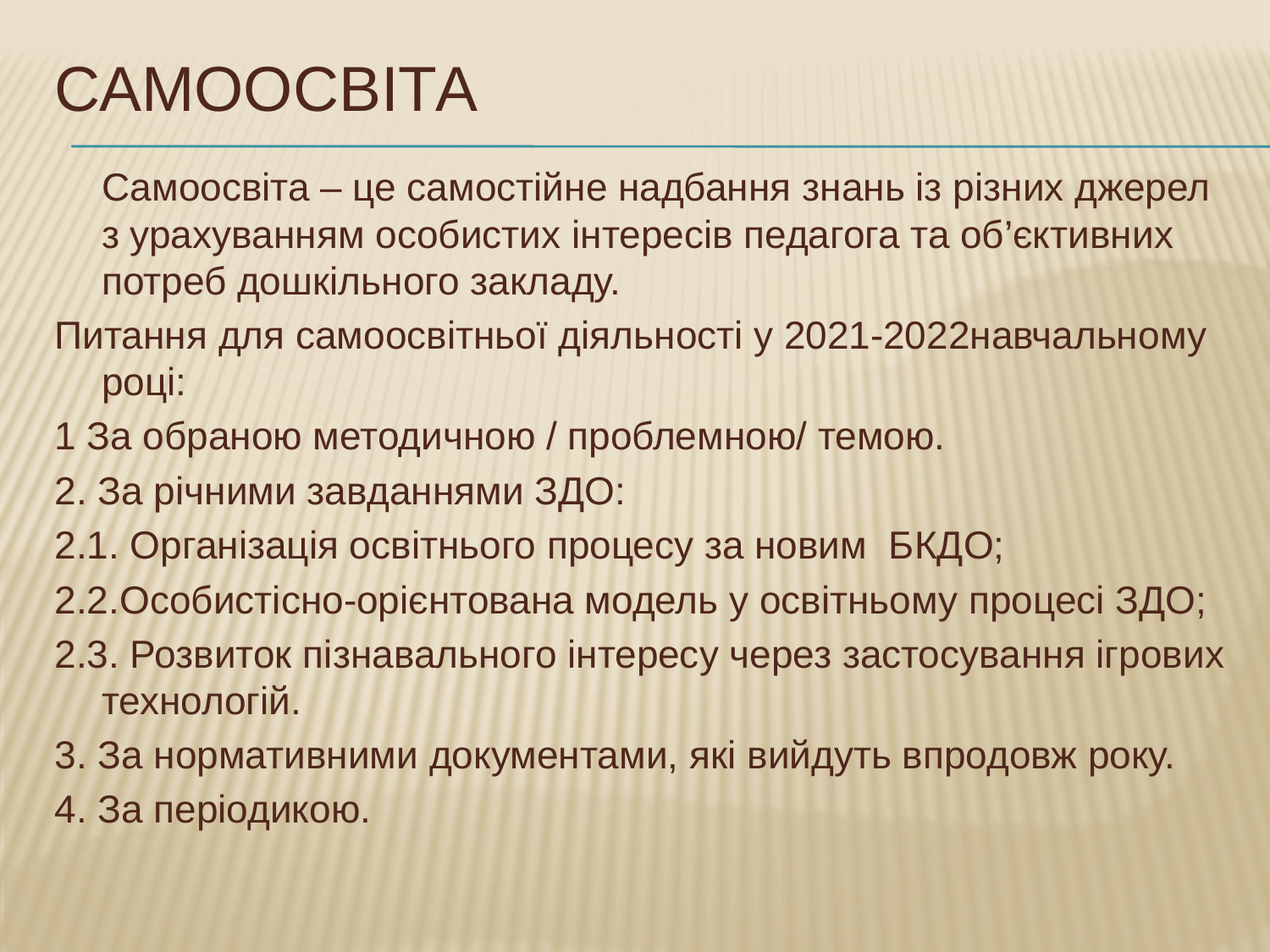

# Самоосвіта
		Самоосвіта – це самостійне надбання знань із різних джерел з урахуванням особистих інтересів педагога та об’єктивних потреб дошкільного закладу.
Питання для самоосвітньої діяльності у 2021-2022навчальному році:
1 За обраною методичною / проблемною/ темою.
2. За річними завданнями ЗДО:
2.1. Організація освітнього процесу за новим  БКДО;
2.2.Особистісно-орієнтована модель у освітньому процесі ЗДО;
2.3. Розвиток пізнавального інтересу через застосування ігрових технологій.
3. За нормативними документами, які вийдуть впродовж року.
4. За періодикою.